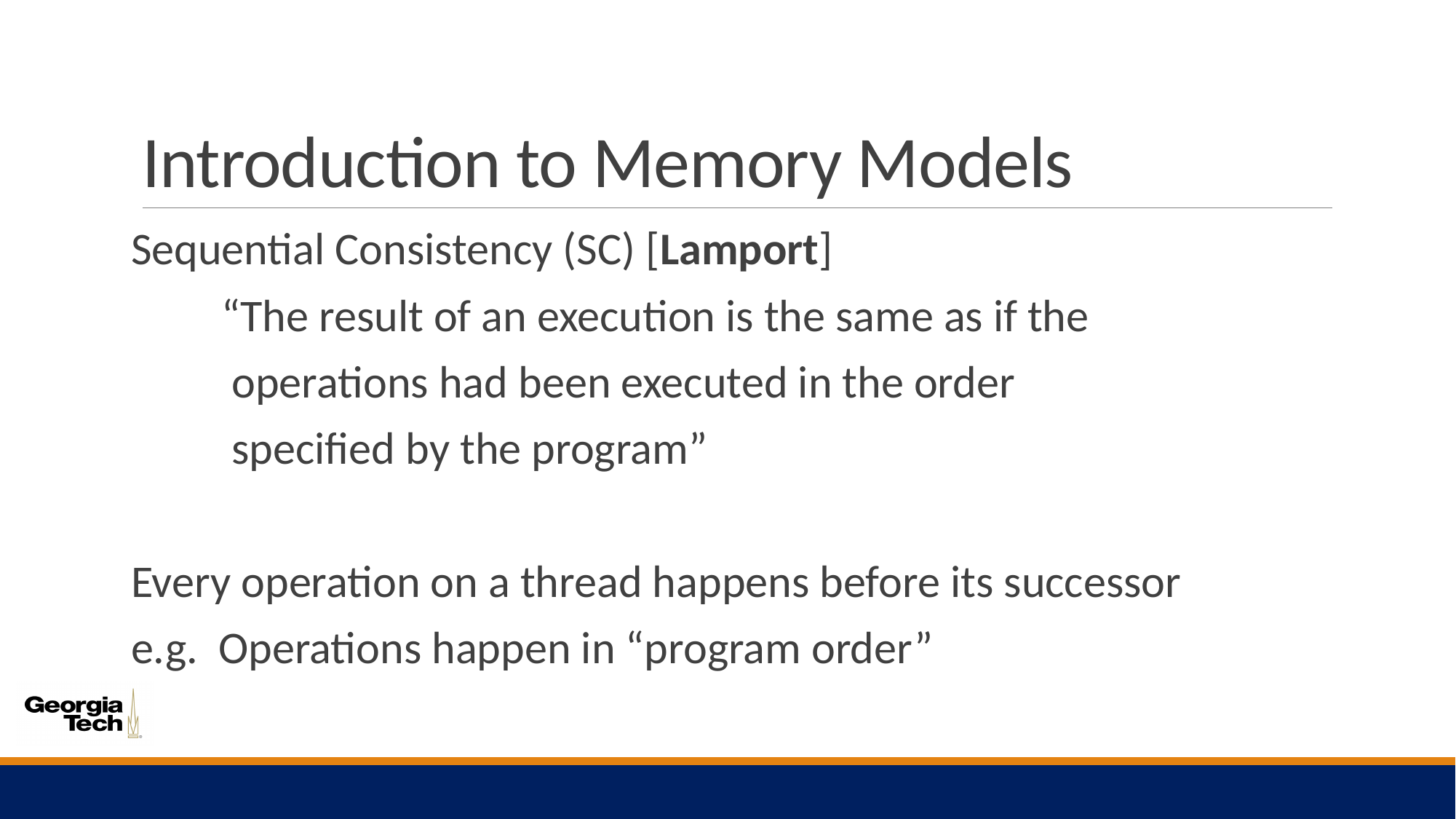

# Introduction to Memory Models
Sequential Consistency (SC) [Lamport]
	“The result of an execution is the same as if the
		 operations had been executed in the order
		 specified by the program”

Every operation on a thread happens before its successor
e.g.  Operations happen in “program order”